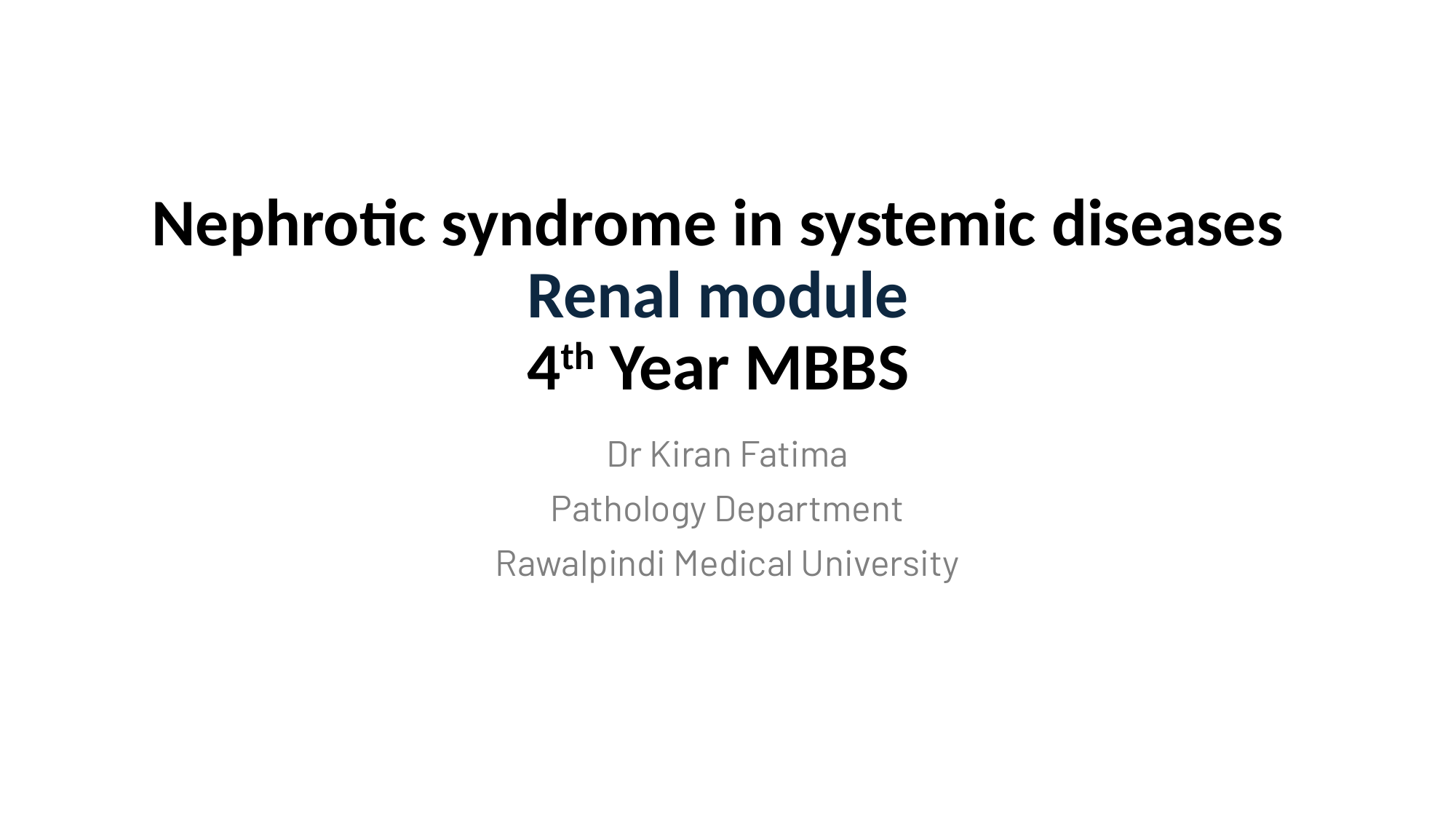

# Nephrotic syndrome in systemic diseases Renal module 4th Year MBBS
Dr Kiran Fatima
Pathology Department
Rawalpindi Medical University